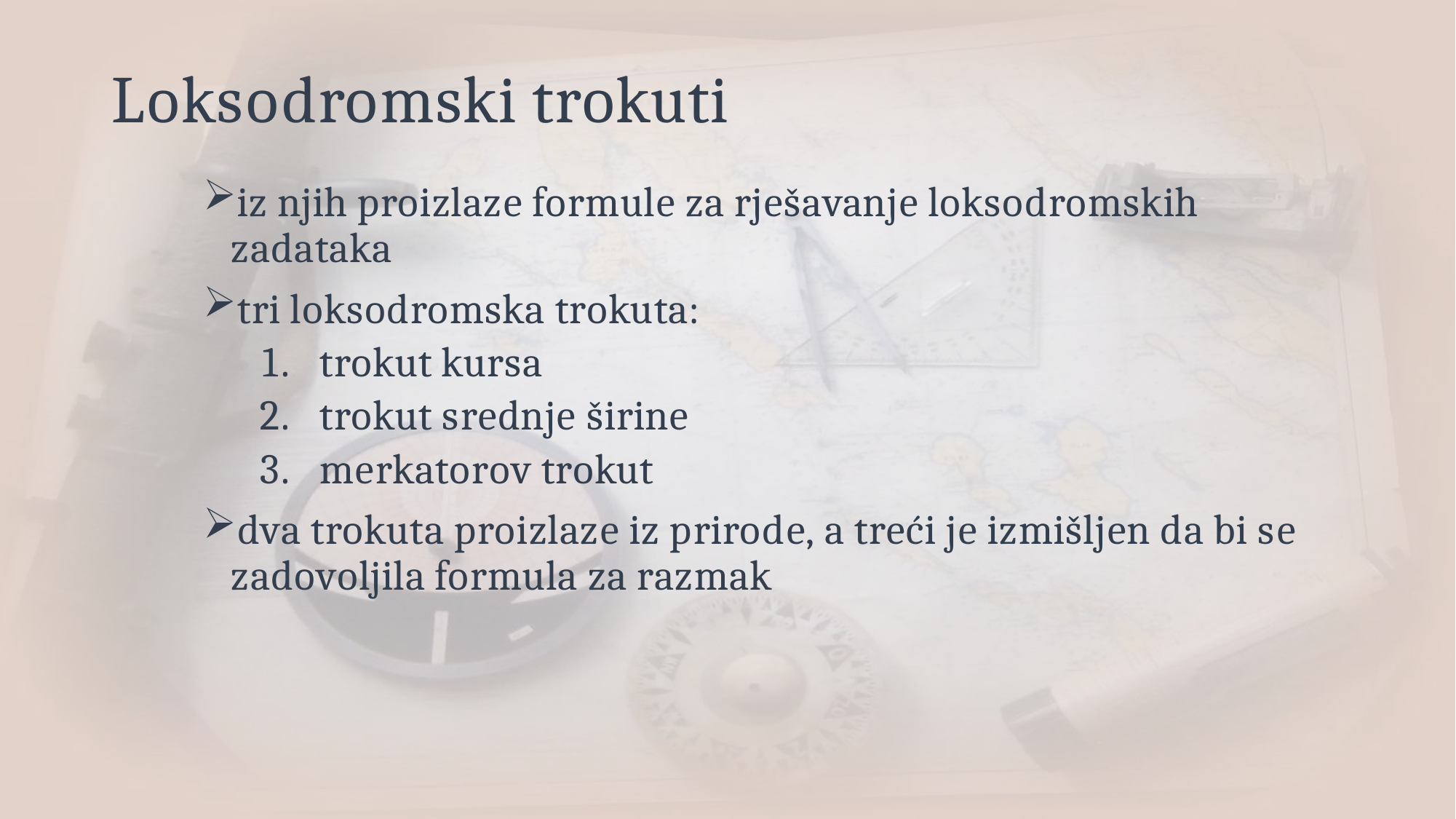

# Loksodromski trokuti
iz njih proizlaze formule za rješavanje loksodromskih zadataka
tri loksodromska trokuta:
trokut kursa
trokut srednje širine
merkatorov trokut
dva trokuta proizlaze iz prirode, a treći je izmišljen da bi se zadovoljila formula za razmak